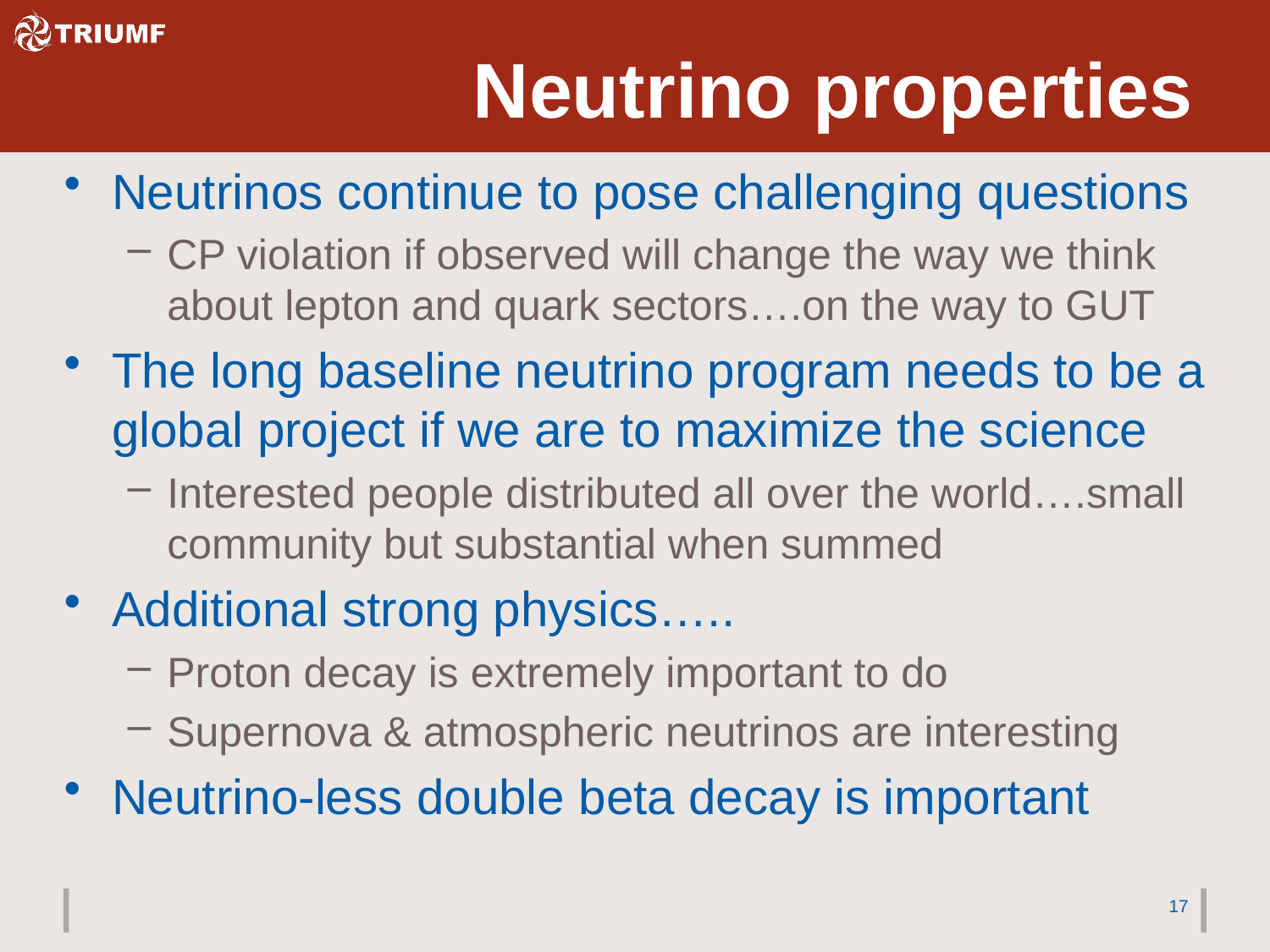

# Neutrino properties
Neutrinos continue to pose challenging questions
CP violation if observed will change the way we think about lepton and quark sectors….on the way to GUT
The long baseline neutrino program needs to be a global project if we are to maximize the science
Interested people distributed all over the world….small community but substantial when summed
Additional strong physics…..
Proton decay is extremely important to do
Supernova & atmospheric neutrinos are interesting
Neutrino-less double beta decay is important

17